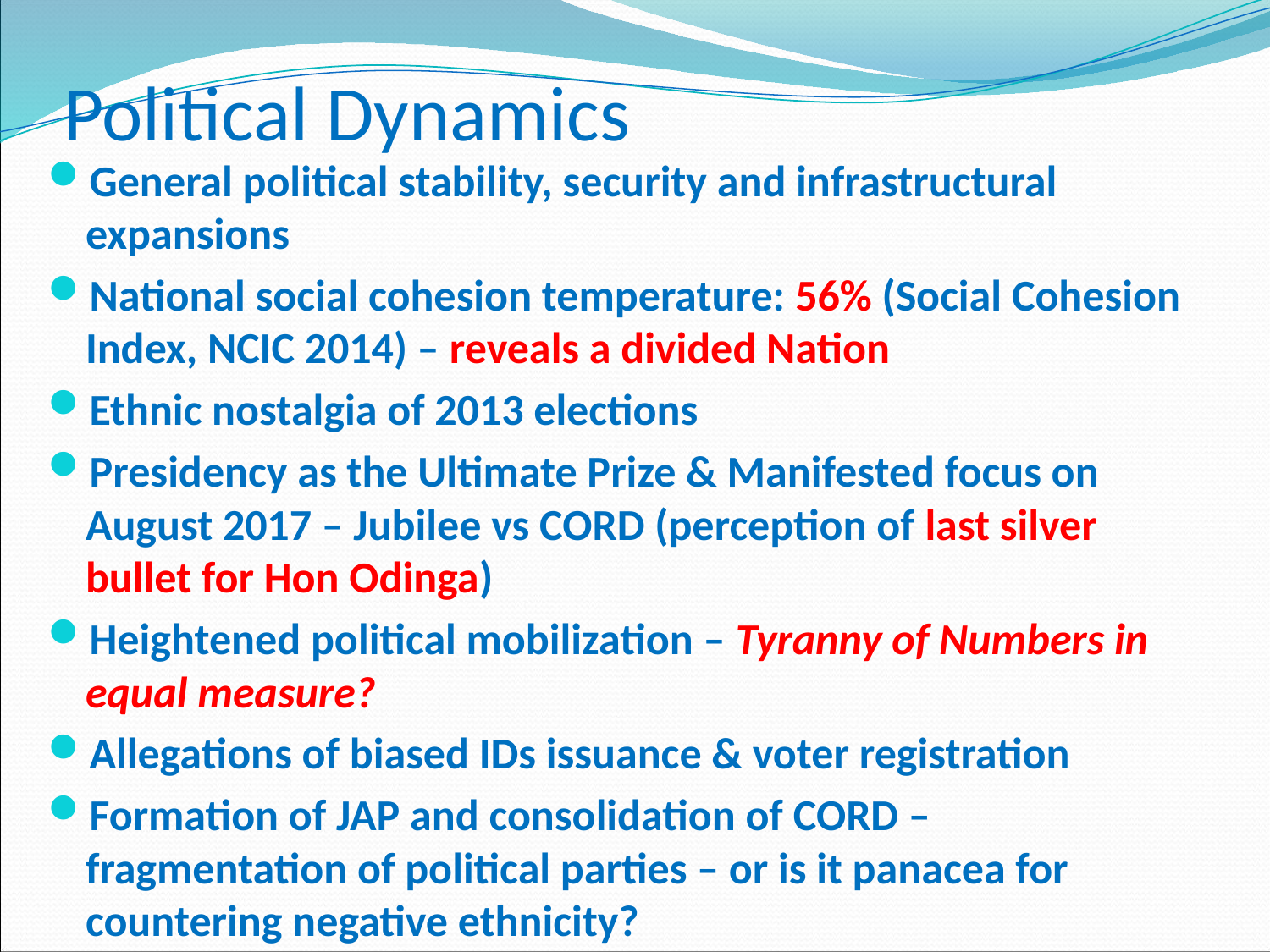

# Political Dynamics
General political stability, security and infrastructural expansions
National social cohesion temperature: 56% (Social Cohesion Index, NCIC 2014) – reveals a divided Nation
Ethnic nostalgia of 2013 elections
Presidency as the Ultimate Prize & Manifested focus on August 2017 – Jubilee vs CORD (perception of last silver bullet for Hon Odinga)
Heightened political mobilization – Tyranny of Numbers in equal measure?
Allegations of biased IDs issuance & voter registration
Formation of JAP and consolidation of CORD – fragmentation of political parties – or is it panacea for countering negative ethnicity?